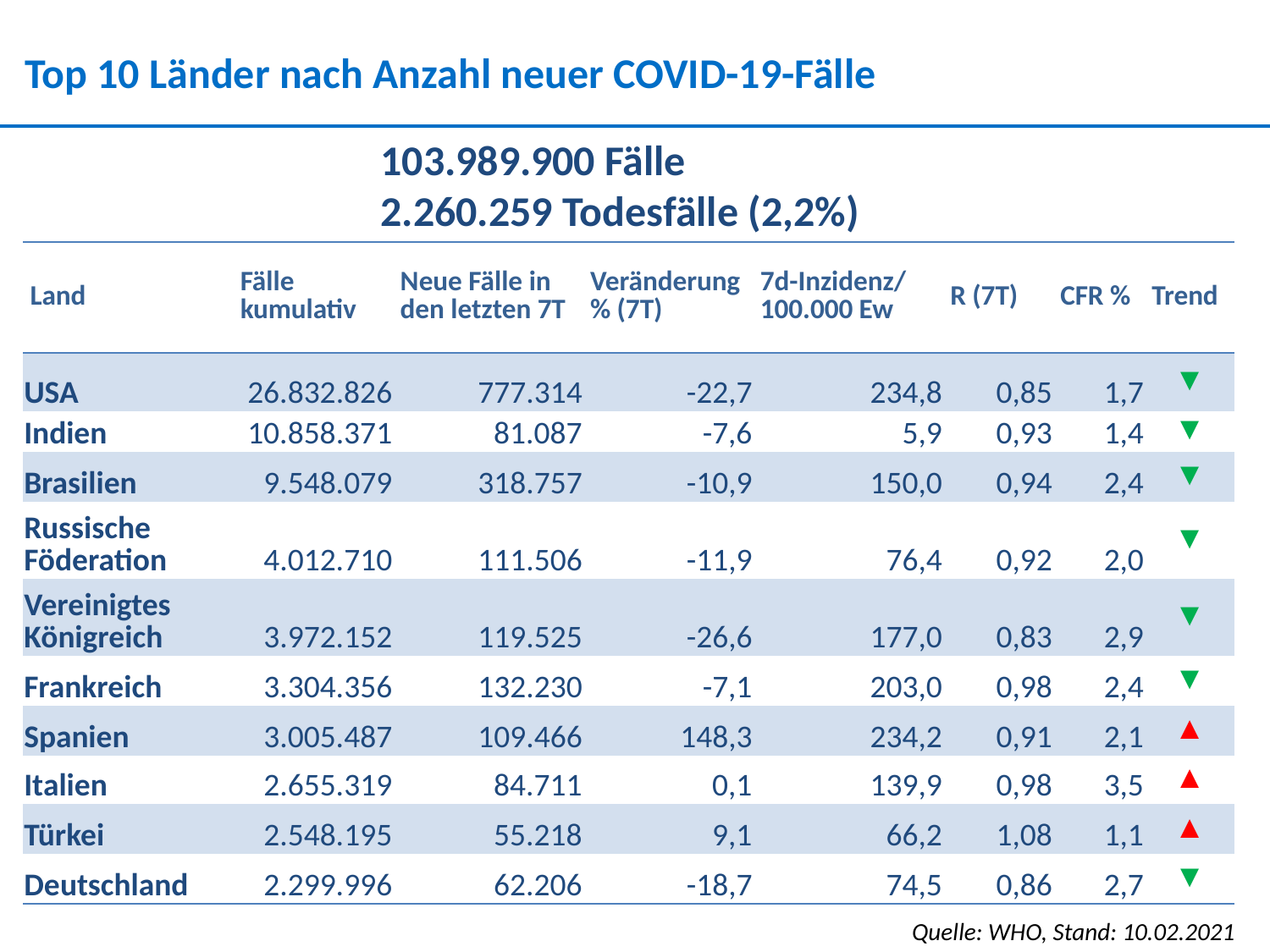

Top 10 Länder nach Anzahl neuer COVID-19-Fälle
103.989.900 Fälle
2.260.259 Todesfälle (2,2%)
| Land | Fälle kumulativ | Neue Fälle in den letzten 7T | Veränderung % (7T) | 7d-Inzidenz/ 100.000 Ew | R (7T) | CFR % | Trend |
| --- | --- | --- | --- | --- | --- | --- | --- |
| USA | 26.832.826 | 777.314 | -22,7 | 234,8 | 0,85 | 1,7 | ▼ |
| Indien | 10.858.371 | 81.087 | -7,6 | 5,9 | 0,93 | 1,4 | ▼ |
| Brasilien | 9.548.079 | 318.757 | -10,9 | 150,0 | 0,94 | 2,4 | ▼ |
| Russische Föderation | 4.012.710 | 111.506 | -11,9 | 76,4 | 0,92 | 2,0 | ▼ |
| Vereinigtes Königreich | 3.972.152 | 119.525 | -26,6 | 177,0 | 0,83 | 2,9 | ▼ |
| Frankreich | 3.304.356 | 132.230 | -7,1 | 203,0 | 0,98 | 2,4 | ▼ |
| Spanien | 3.005.487 | 109.466 | 148,3 | 234,2 | 0,91 | 2,1 | ▲ |
| Italien | 2.655.319 | 84.711 | 0,1 | 139,9 | 0,98 | 3,5 | ▲ |
| Türkei | 2.548.195 | 55.218 | 9,1 | 66,2 | 1,08 | 1,1 | ▲ |
| Deutschland | 2.299.996 | 62.206 | -18,7 | 74,5 | 0,86 | 2,7 | ▼ |
Quelle: WHO, Stand: 10.02.2021